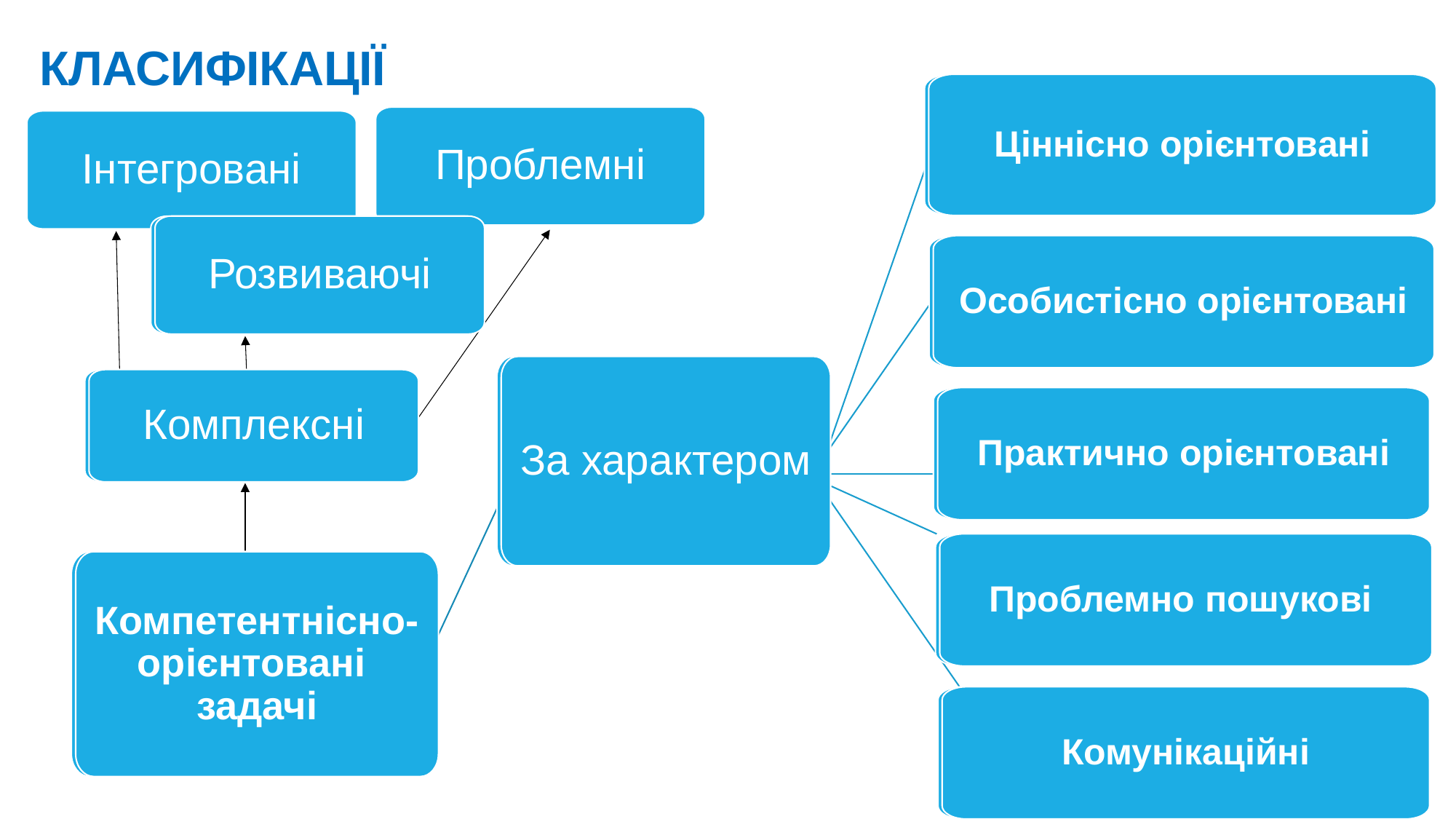

# КЛАСИФІКАЦІЇ
Ціннісно орієнтовані
Ціннісно орієнтовані
Особистісно орієнтовані
Особистісно орієнтовані

За характером
За характером

Практично орієнтовані
Практично орієнтовані

Проблемно пошукові
Проблемно пошукові
Компетентнісно-орієнтовані
задачі
Компетентнісно-орієнтовані
задачі

Комунікаційні
Комунікаційні
Проблемні
Інтегровані
Розвиваючі
Розвиваючі
Комплексні
Комплексні